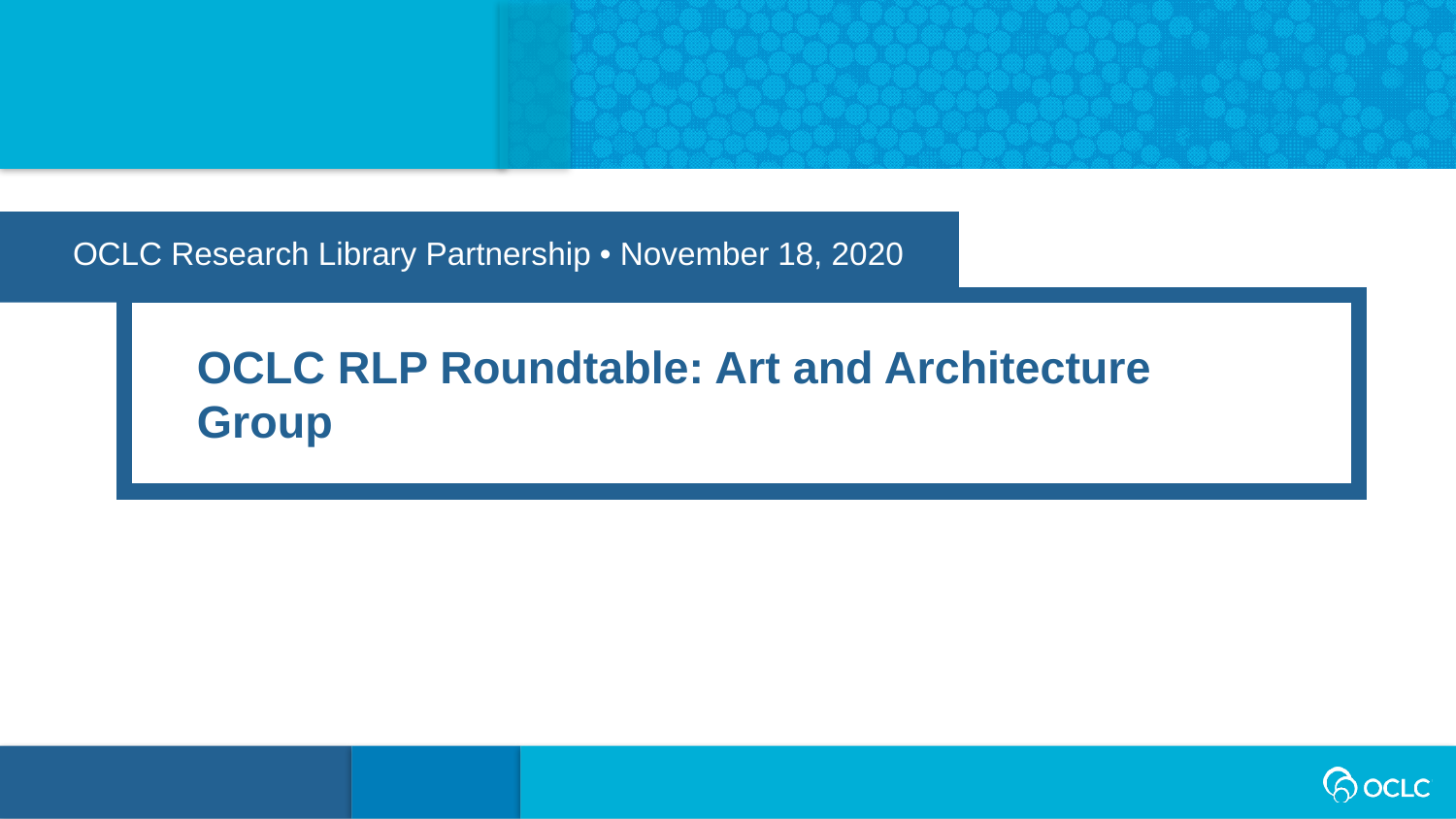

OCLC Research Library Partnership • November 18, 2020
OCLC RLP Roundtable: Art and Architecture Group